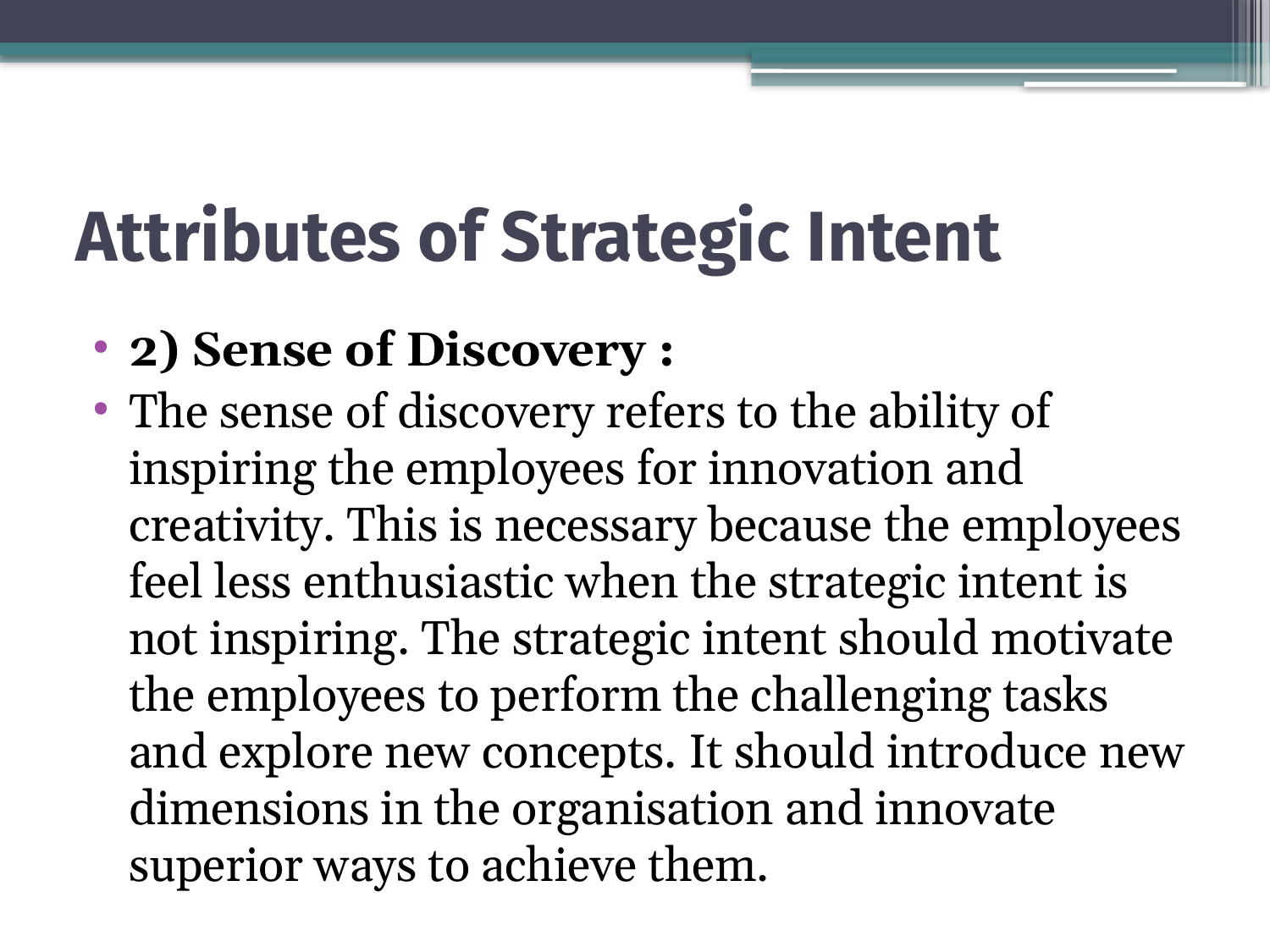

# Attributes of Strategic Intent
2) Sense of Discovery :
The sense of discovery refers to the ability of inspiring the employees for innovation and creativity. This is necessary because the employees feel less enthusiastic when the strategic intent is not inspiring. The strategic intent should motivate the employees to perform the challenging tasks and explore new concepts. It should introduce new dimensions in the organisation and innovate superior ways to achieve them.